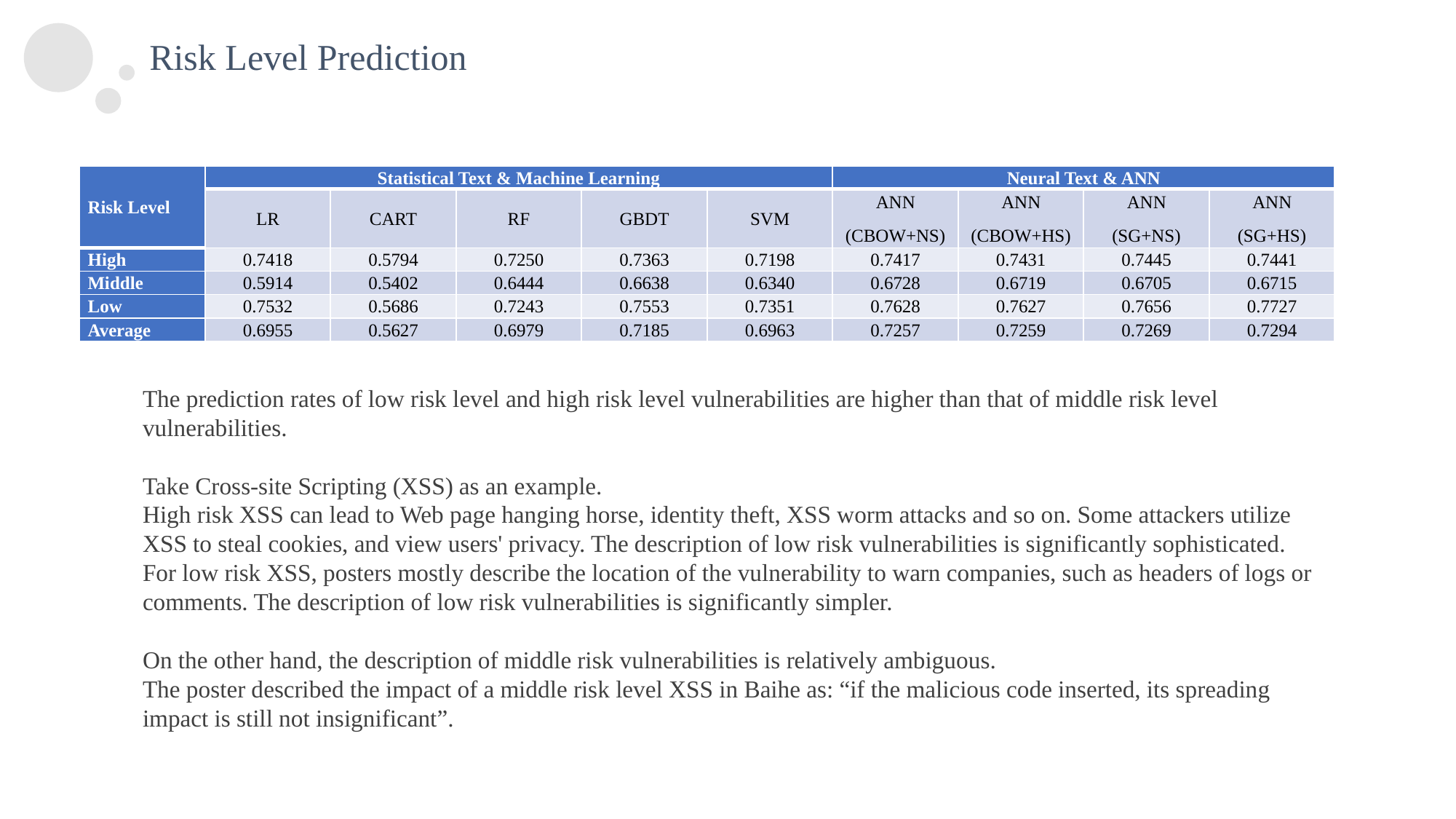

Risk Level Prediction
| Risk Level | Statistical Text & Machine Learning |  |  |  |  | Neural Text & ANN |  |  |  |
| --- | --- | --- | --- | --- | --- | --- | --- | --- | --- |
|  | LR | CART | RF | GBDT | SVM | ANN (CBOW+NS) | ANN (CBOW+HS) | ANN (SG+NS) | ANN (SG+HS) |
| High | 0.7418 | 0.5794 | 0.7250 | 0.7363 | 0.7198 | 0.7417 | 0.7431 | 0.7445 | 0.7441 |
| Middle | 0.5914 | 0.5402 | 0.6444 | 0.6638 | 0.6340 | 0.6728 | 0.6719 | 0.6705 | 0.6715 |
| Low | 0.7532 | 0.5686 | 0.7243 | 0.7553 | 0.7351 | 0.7628 | 0.7627 | 0.7656 | 0.7727 |
| Average | 0.6955 | 0.5627 | 0.6979 | 0.7185 | 0.6963 | 0.7257 | 0.7259 | 0.7269 | 0.7294 |
The prediction rates of low risk level and high risk level vulnerabilities are higher than that of middle risk level vulnerabilities.

Take Cross-site Scripting (XSS) as an example.
High risk XSS can lead to Web page hanging horse, identity theft, XSS worm attacks and so on. Some attackers utilize XSS to steal cookies, and view users' privacy. The description of low risk vulnerabilities is significantly sophisticated.
For low risk XSS, posters mostly describe the location of the vulnerability to warn companies, such as headers of logs or comments. The description of low risk vulnerabilities is significantly simpler.

On the other hand, the description of middle risk vulnerabilities is relatively ambiguous.
The poster described the impact of a middle risk level XSS in Baihe as: “if the malicious code inserted, its spreading impact is still not insignificant”.